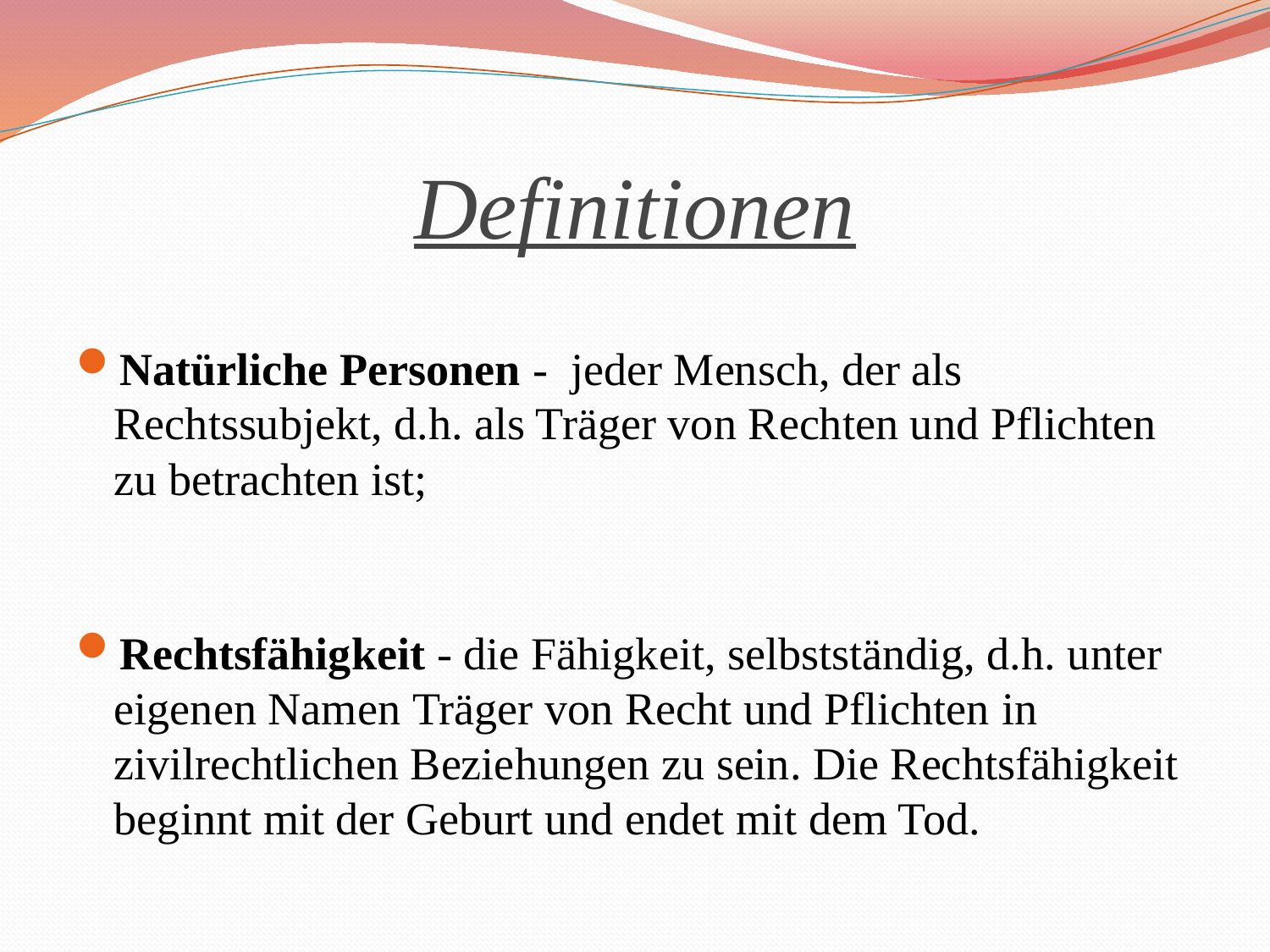

# Definitionen

Natürliche Personen -  jeder Mensch, der als Rechtssubjekt, d.h. als Träger von Rechten und Pflichten zu betrachten ist;
Rechtsfähigkeit - die Fähigkeit, selbstständig, d.h. unter eigenen Namen Träger von Recht und Pflichten in zivilrechtlichen Beziehungen zu sein. Die Rechtsfähigkeit beginnt mit der Geburt und endet mit dem Tod.